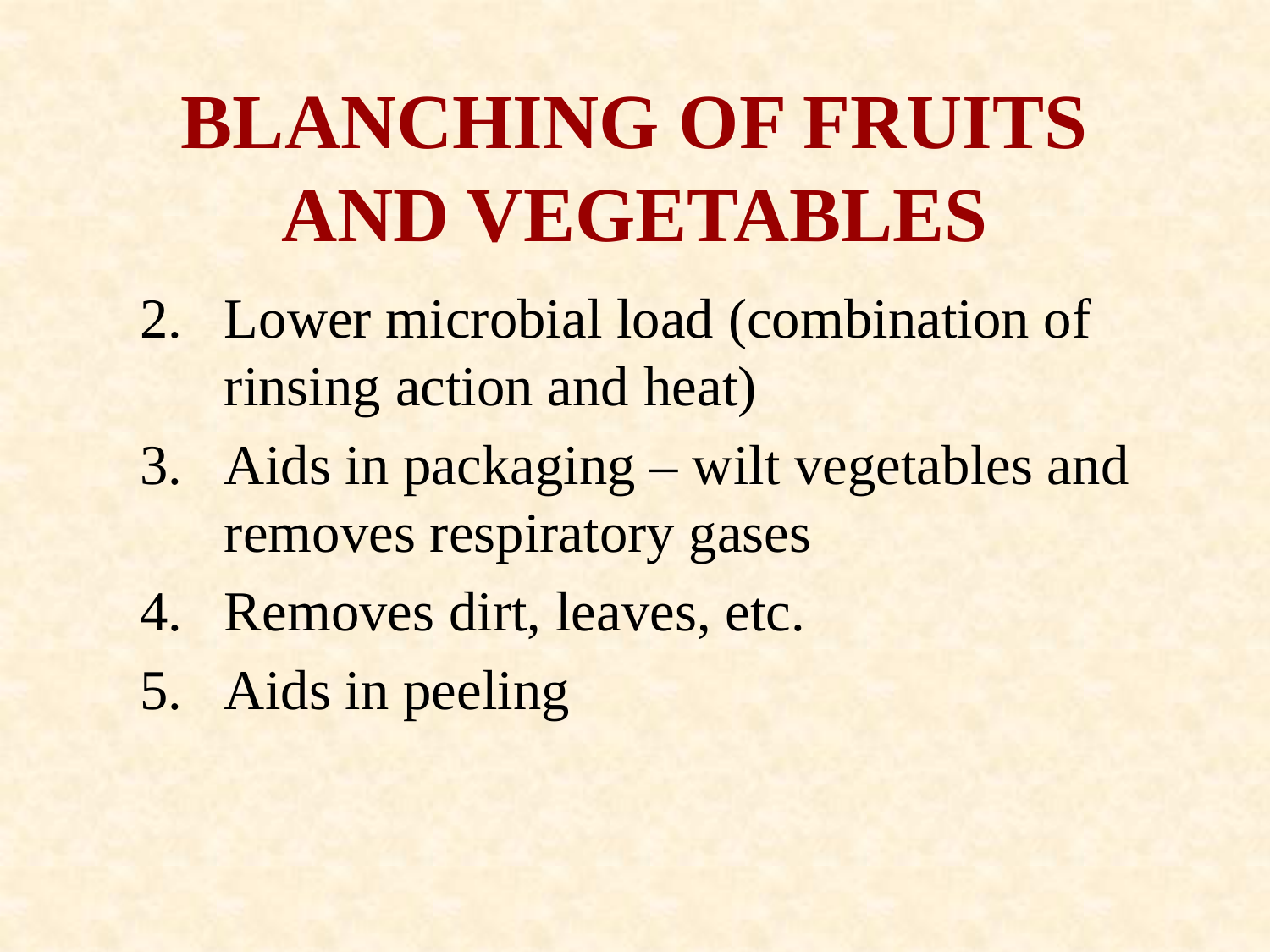

# BLANCHING OF FRUITS AND VEGETABLES
2.	Lower microbial load (combination of rinsing action and heat)
3.	Aids in packaging – wilt vegetables and removes respiratory gases
4.	Removes dirt, leaves, etc.
5.	Aids in peeling